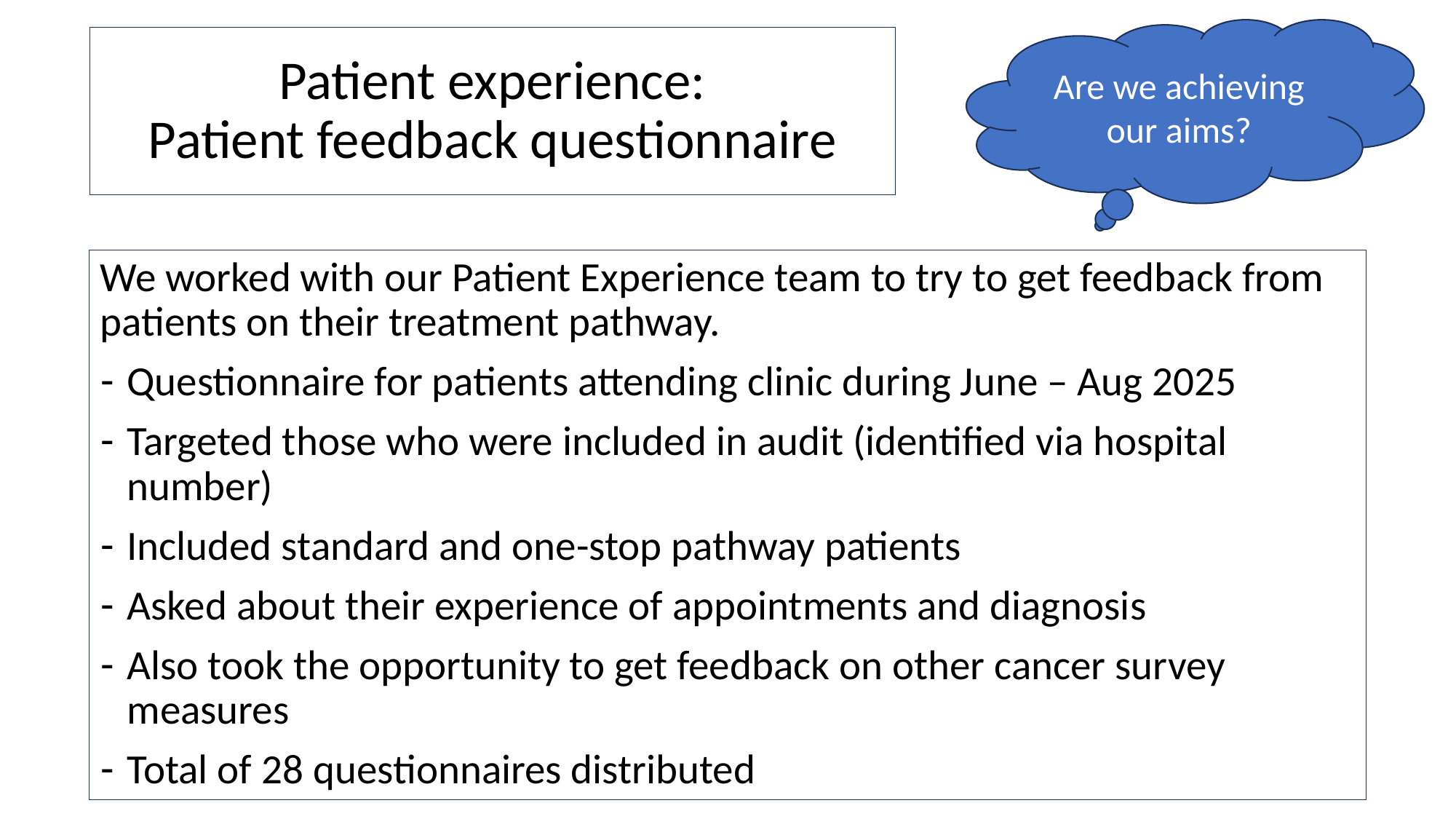

Are we achieving our aims?
# Patient experience: Patient feedback questionnaire
We worked with our Patient Experience team to try to get feedback from patients on their treatment pathway.
Questionnaire for patients attending clinic during June – Aug 2025
Targeted those who were included in audit (identified via hospital number)
Included standard and one-stop pathway patients
Asked about their experience of appointments and diagnosis
Also took the opportunity to get feedback on other cancer survey measures
Total of 28 questionnaires distributed